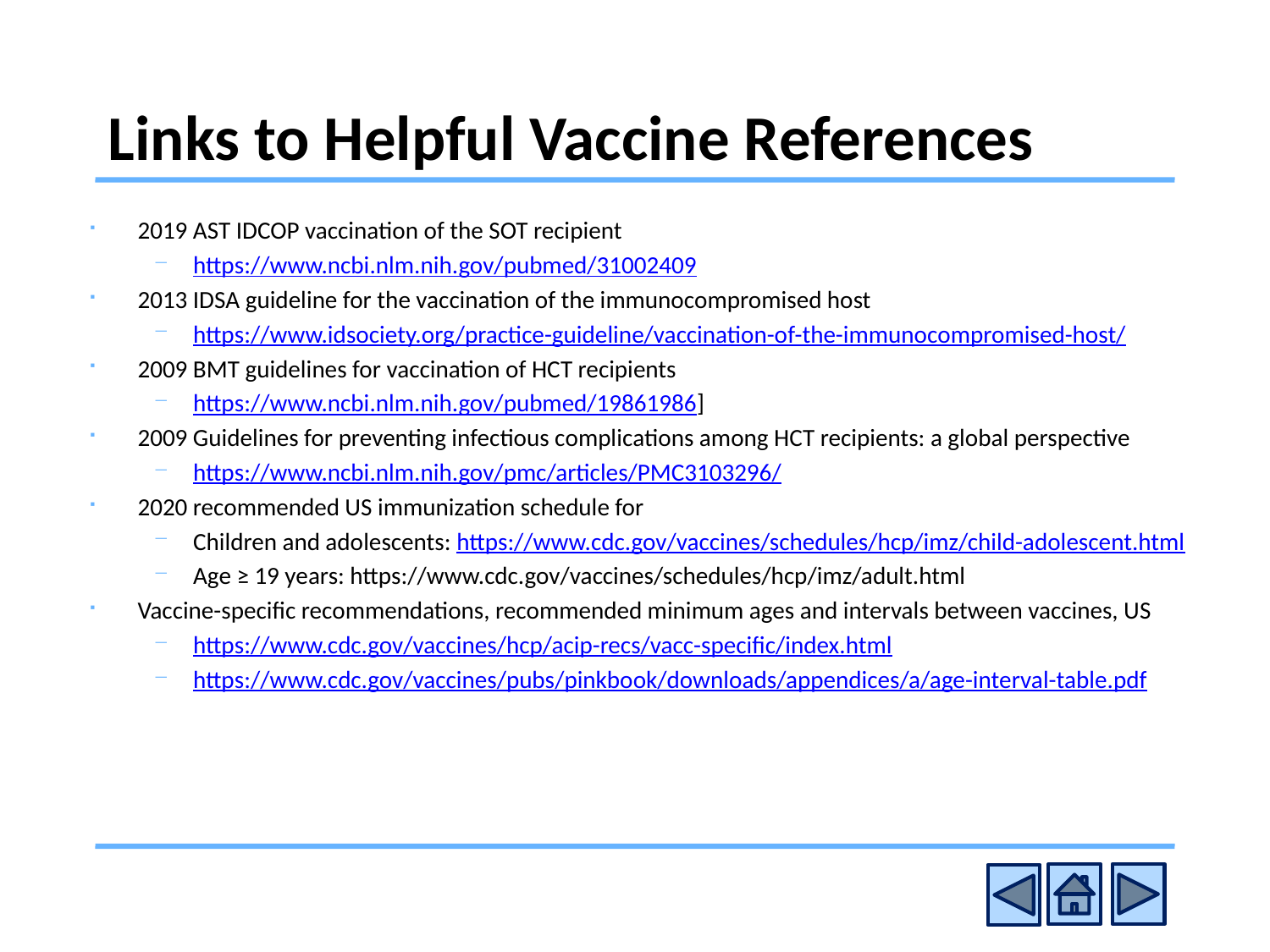

# Links to Helpful Vaccine References
2019 AST IDCOP vaccination of the SOT recipient
https://www.ncbi.nlm.nih.gov/pubmed/31002409
2013 IDSA guideline for the vaccination of the immunocompromised host
https://www.idsociety.org/practice-guideline/vaccination-of-the-immunocompromised-host/
2009 BMT guidelines for vaccination of HCT recipients
https://www.ncbi.nlm.nih.gov/pubmed/19861986]
2009 Guidelines for preventing infectious complications among HCT recipients: a global perspective
https://www.ncbi.nlm.nih.gov/pmc/articles/PMC3103296/
2020 recommended US immunization schedule for
Children and adolescents: https://www.cdc.gov/vaccines/schedules/hcp/imz/child-adolescent.html
Age ≥ 19 years: https://www.cdc.gov/vaccines/schedules/hcp/imz/adult.html
Vaccine-specific recommendations, recommended minimum ages and intervals between vaccines, US
https://www.cdc.gov/vaccines/hcp/acip-recs/vacc-specific/index.html
https://www.cdc.gov/vaccines/pubs/pinkbook/downloads/appendices/a/age-interval-table.pdf